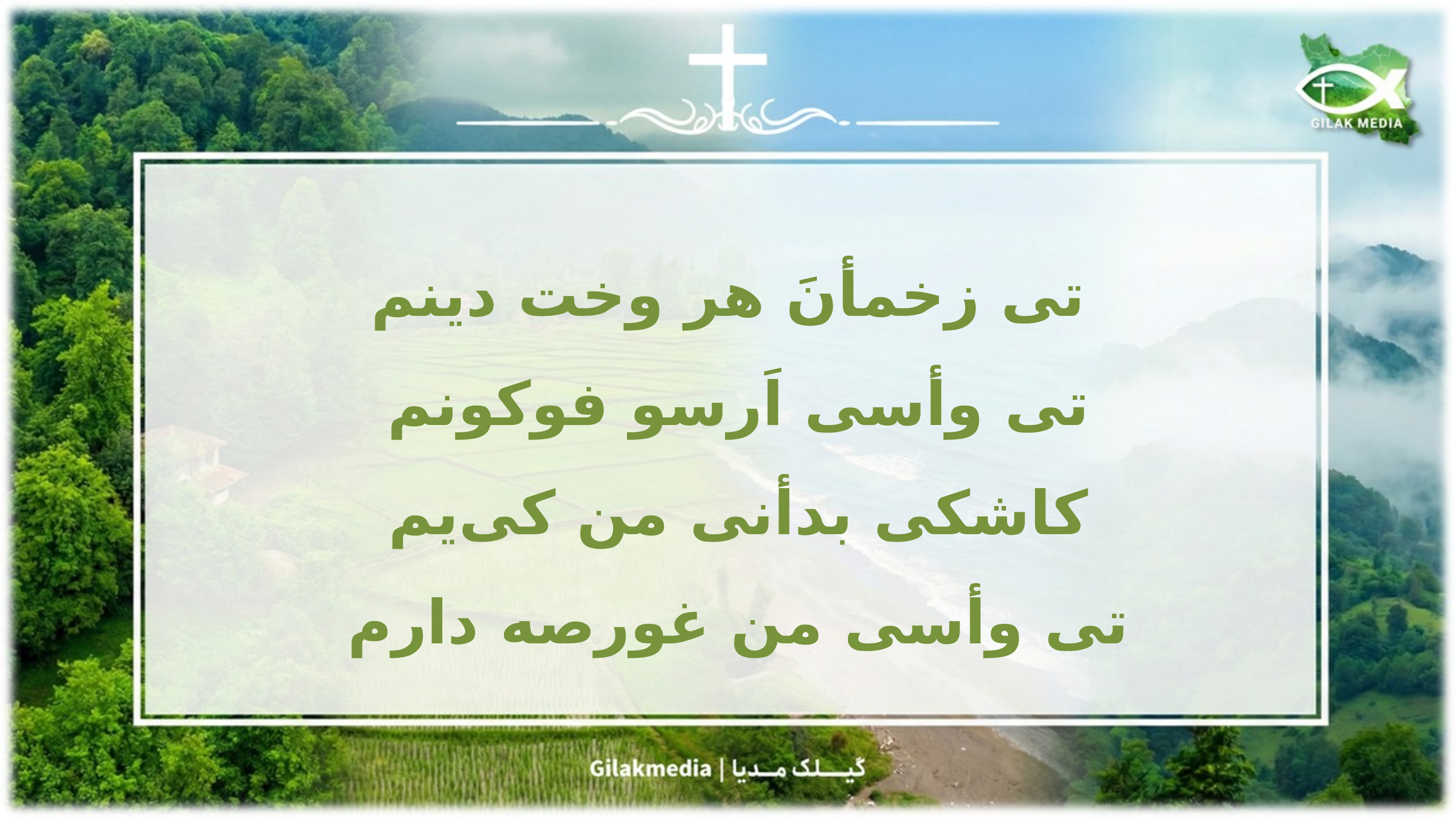

تی زخمأنَ هر وخت دینم
تی وأسی اَرسو فوکونم
کاشکی بدأنی من کی‌یم
تی وأسی من غورصه دارم